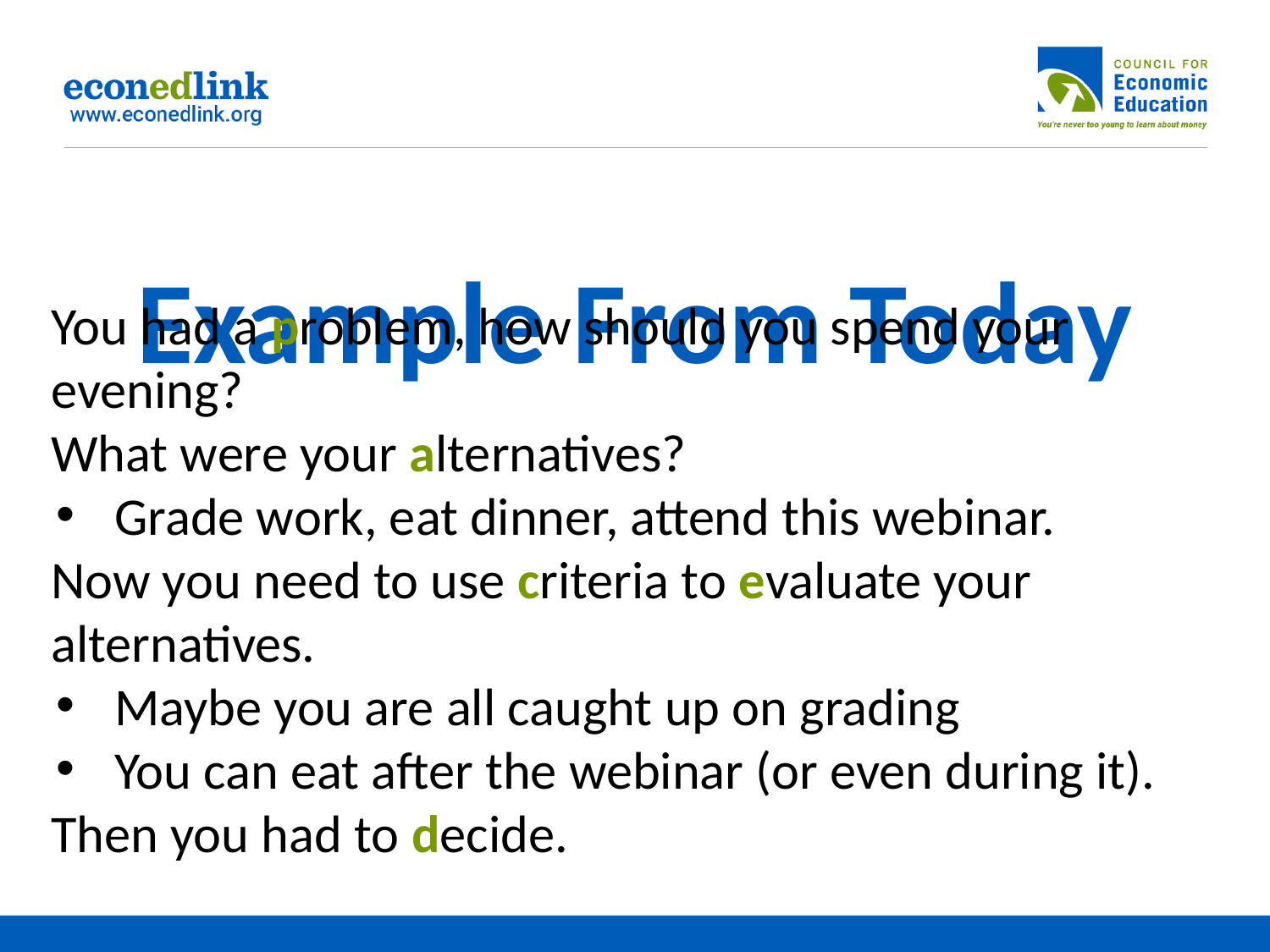

# Example From Today
You had a problem, how should you spend your evening?
What were your alternatives?
Grade work, eat dinner, attend this webinar.
Now you need to use criteria to evaluate your alternatives.
Maybe you are all caught up on grading
You can eat after the webinar (or even during it).
Then you had to decide.